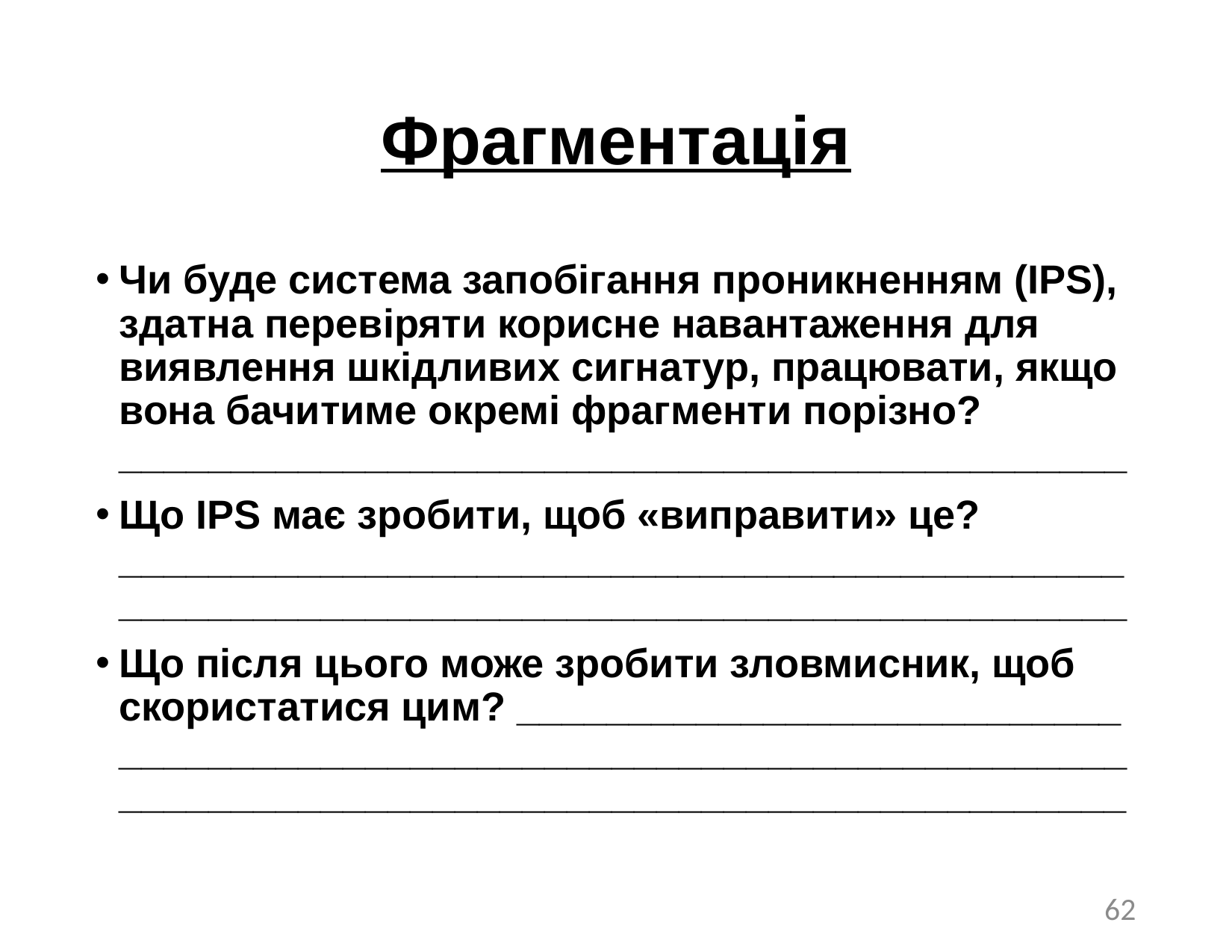

# Фрагментація
Чи буде система запобігання проникненням (IPS), здатна перевіряти корисне навантаження для виявлення шкідливих сигнатур, працювати, якщо вона бачитиме окремі фрагменти порізно? _____________________________________________
Що IPS має зробити, щоб «виправити» це? _____________________________________________ _____________________________________________
Що після цього може зробити зловмисник, щоб скористатися цим? ___________________________ __________________________________________________________________________________________

62